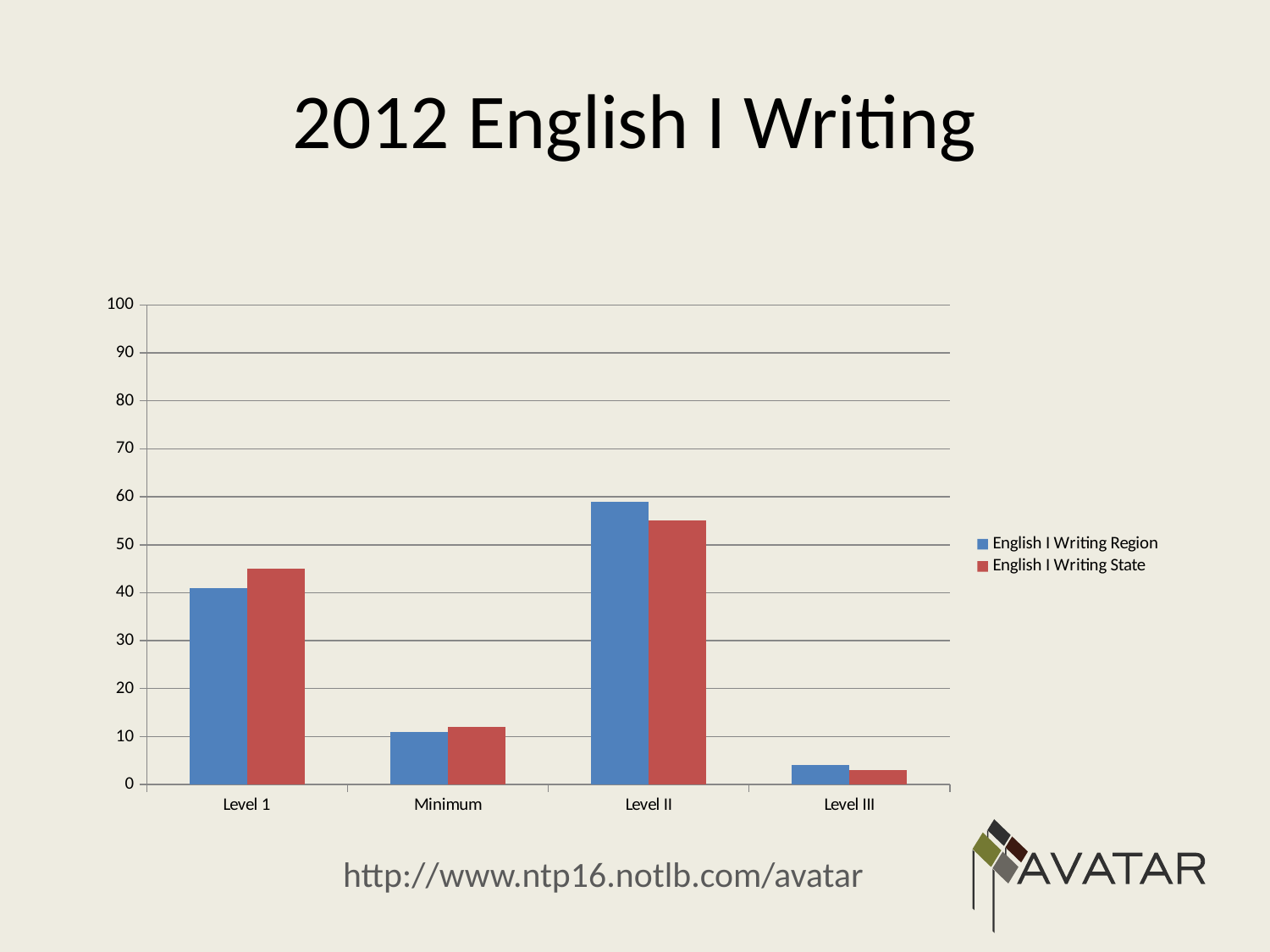

# 2012 English I Writing

### Chart

| Category | English I Writing Region | English I Writing State |
|---|---|---|
| Level 1 | 41.0 | 45.0 |
| Minimum | 11.0 | 12.0 |
| Level II | 59.0 | 55.0 |
| Level III | 4.0 | 3.0 |